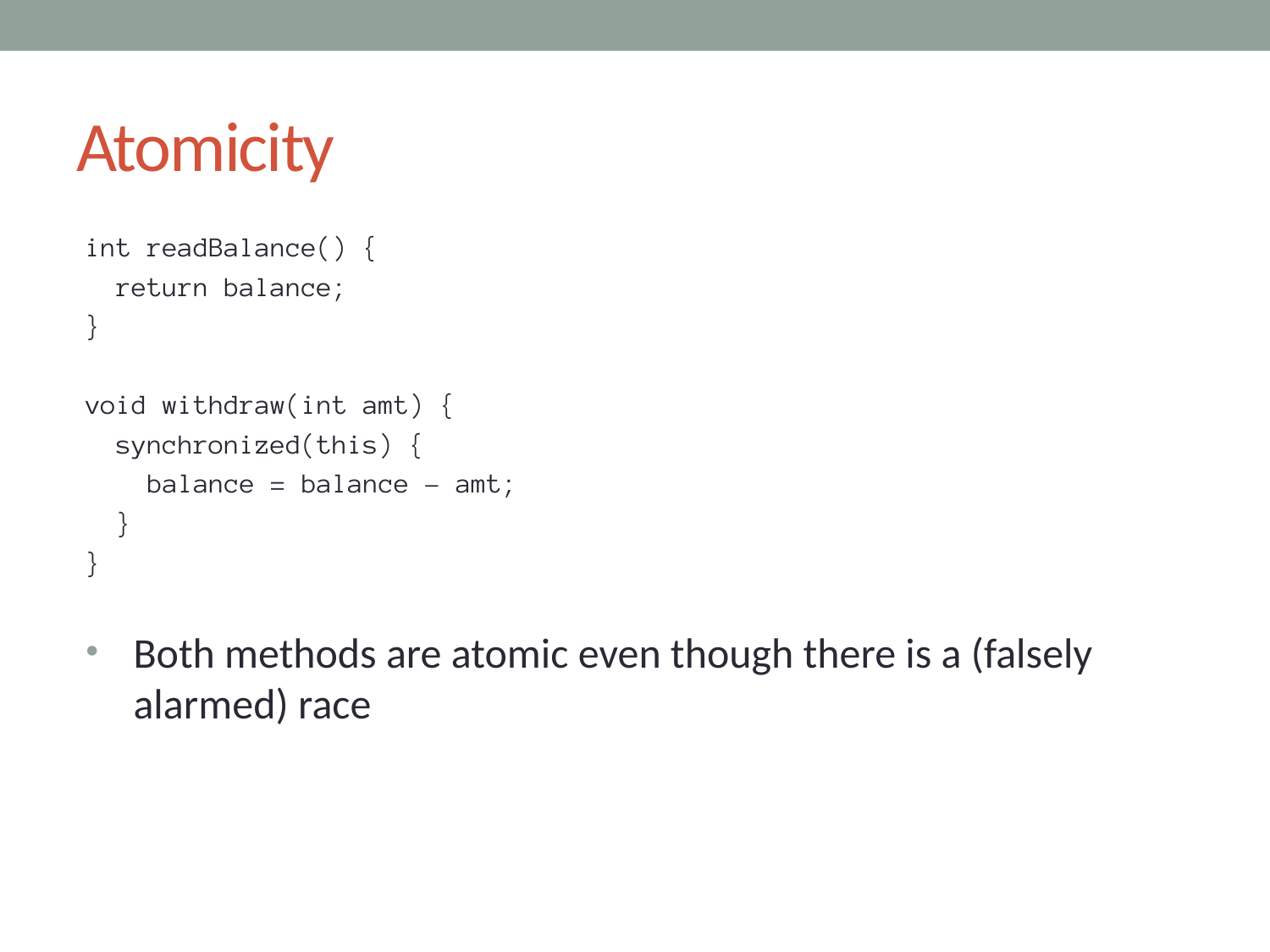

# Atomicity
int readBalance() {
  return balance;
}

void withdraw(int amt) {
  synchronized(this) {
    balance = balance – amt;
  }
}

Both methods are atomic even though there is a (falsely alarmed) race